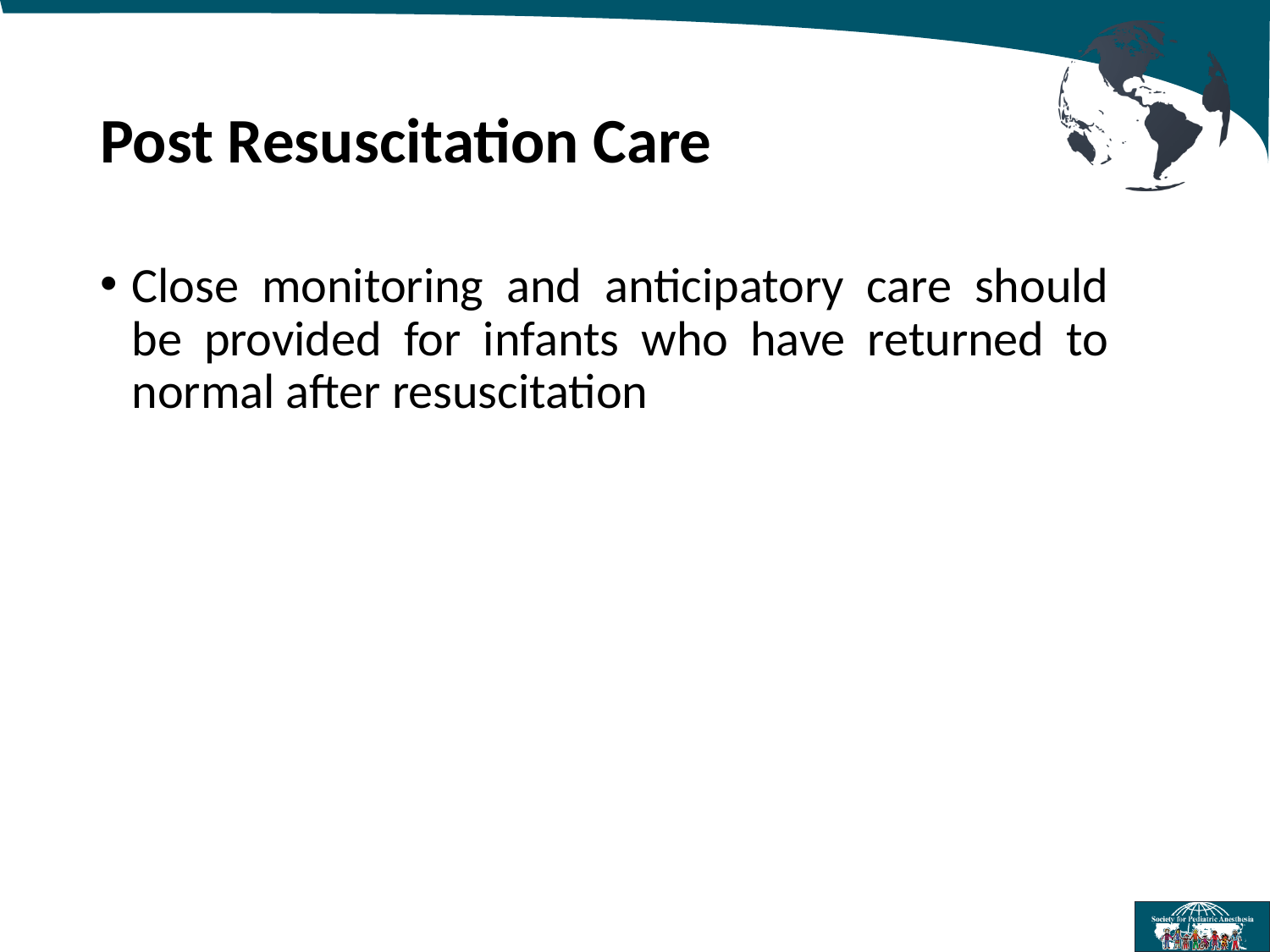

# Post Resuscitation Care
Close monitoring and anticipatory care should be provided for infants who have returned to normal after resuscitation